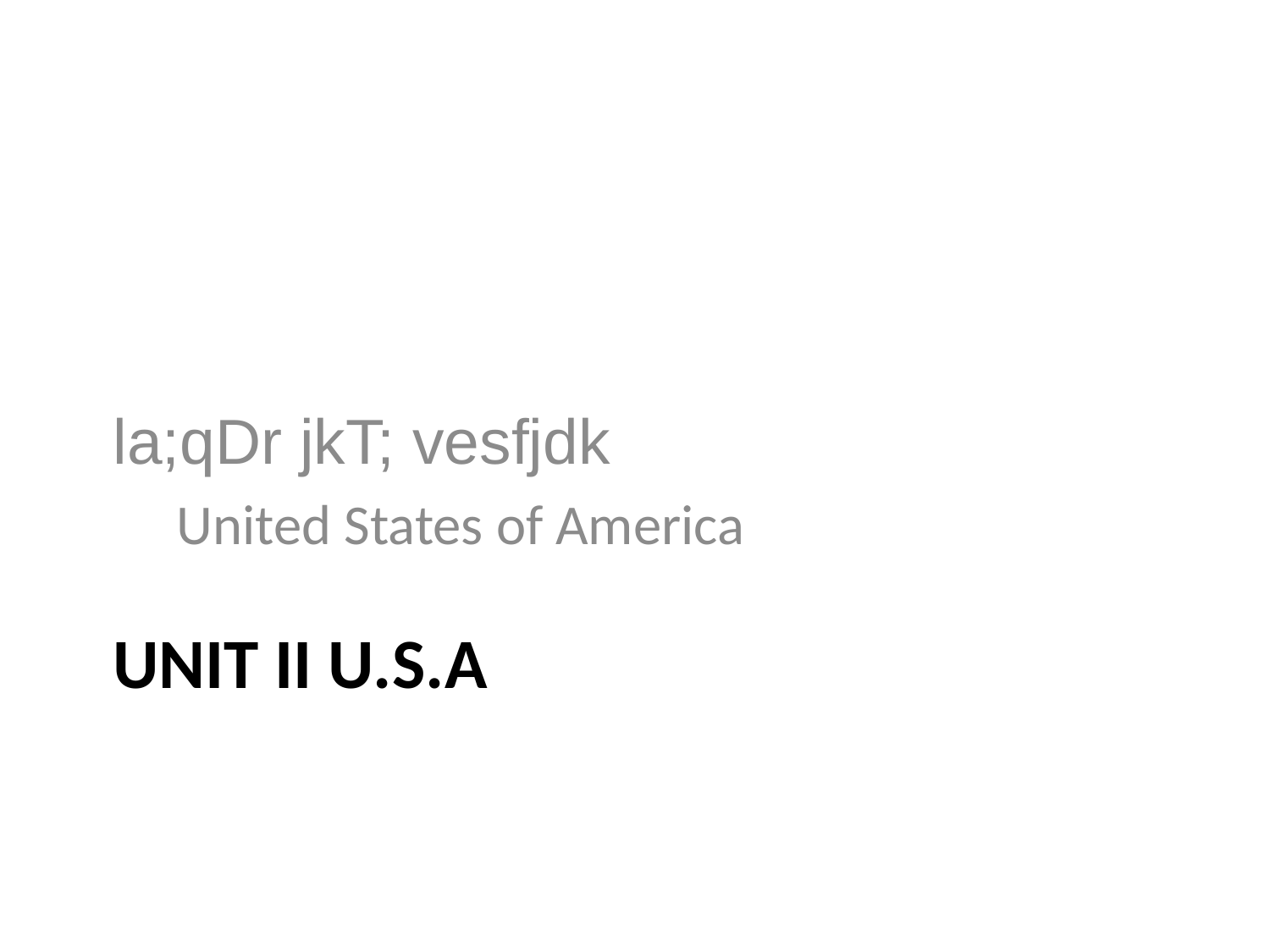

la;qDr jkT; vesfjdk
United States of America

# Unit II U.S.A